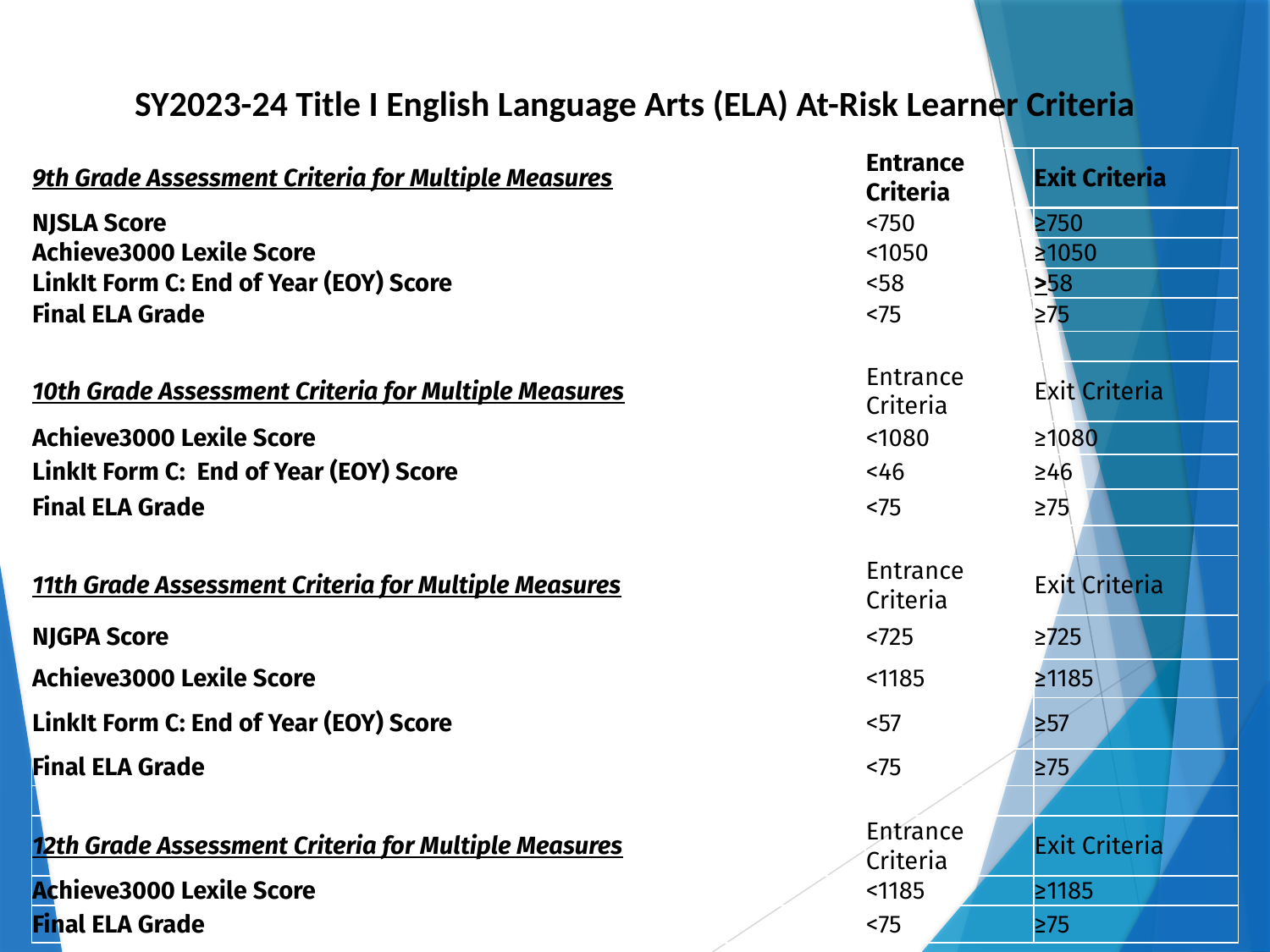

SY2023-24 Title I English Language Arts (ELA) At-Risk Learner Criteria

| 9th Grade Assessment Criteria for Multiple Measures | Entrance Criteria | Exit Criteria |
| --- | --- | --- |
| NJSLA Score | <750 | ≥750 |
| Achieve3000 Lexile Score | <1050 | ≥1050 |
| LinkIt Form C: End of Year (EOY) Score | <58 | >58 |
| Final ELA Grade | <75 | ≥75 |
|  |  |  |
| 10th Grade Assessment Criteria for Multiple Measures | Entrance Criteria | Exit Criteria |
| Achieve3000 Lexile Score | <1080 | ≥1080 |
| LinkIt Form C: End of Year (EOY) Score | <46 | ≥46 |
| Final ELA Grade | <75 | ≥75 |
|  |  |  |
| 11th Grade Assessment Criteria for Multiple Measures | Entrance Criteria | Exit Criteria |
| NJGPA Score | <725 | ≥725 |
| Achieve3000 Lexile Score | <1185 | ≥1185 |
| LinkIt Form C: End of Year (EOY) Score | <57 | ≥57 |
| Final ELA Grade | <75 | ≥75 |
|  |  |  |
| 12th Grade Assessment Criteria for Multiple Measures | Entrance Criteria | Exit Criteria |
| Achieve3000 Lexile Score | <1185 | ≥1185 |
| Final ELA Grade | <75 | ≥75 |